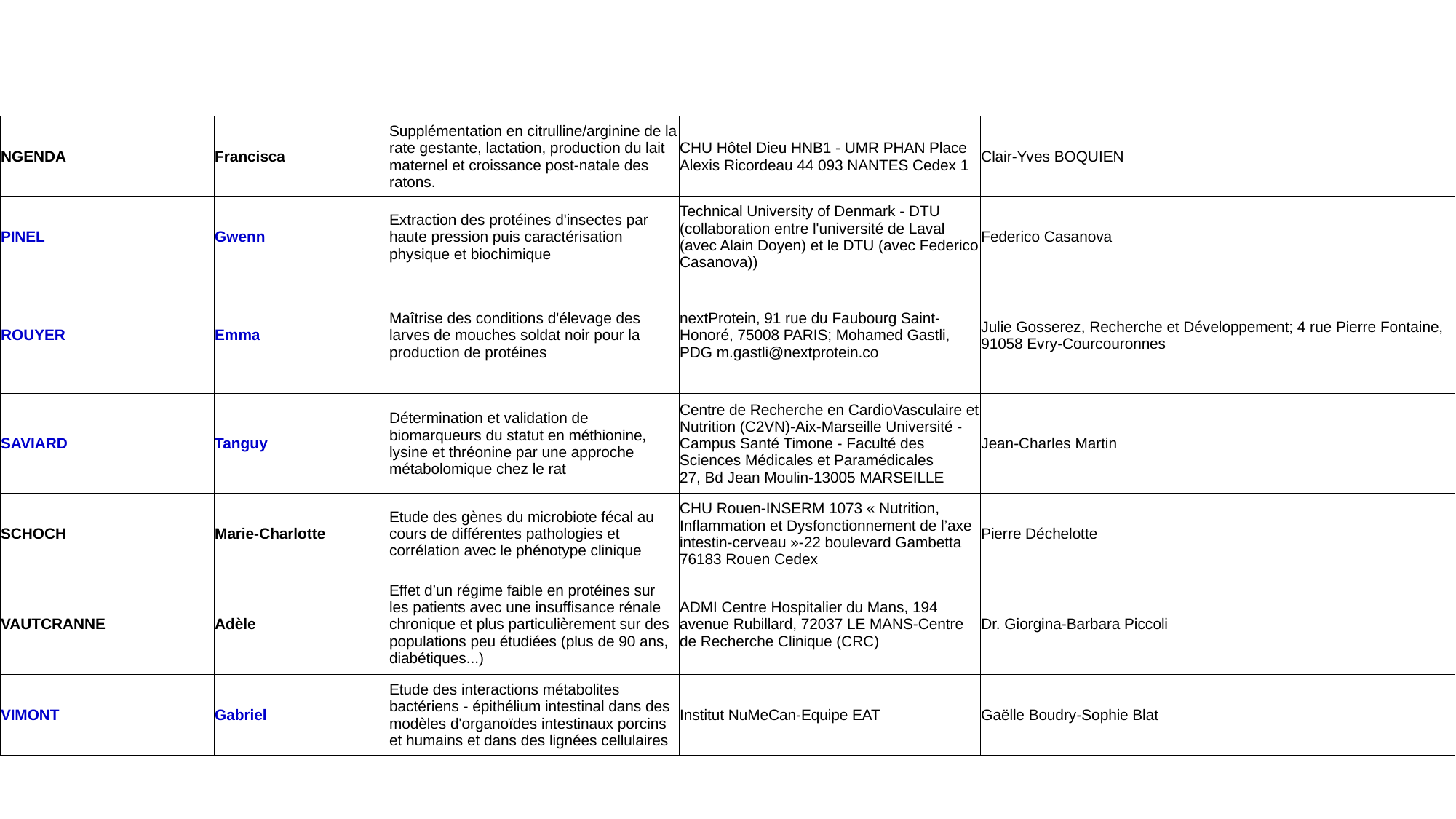

| NGENDA | Francisca | Supplémentation en citrulline/arginine de la rate gestante, lactation, production du lait maternel et croissance post-natale des ratons. | CHU Hôtel Dieu HNB1 - UMR PHAN Place Alexis Ricordeau 44 093 NANTES Cedex 1 | Clair-Yves BOQUIEN |
| --- | --- | --- | --- | --- |
| PINEL | Gwenn | Extraction des protéines d'insectes par haute pression puis caractérisation physique et biochimique | Technical University of Denmark - DTU (collaboration entre l'université de Laval (avec Alain Doyen) et le DTU (avec Federico Casanova)) | Federico Casanova |
| ROUYER | Emma | Maîtrise des conditions d'élevage des larves de mouches soldat noir pour la production de protéines | nextProtein, 91 rue du Faubourg Saint-Honoré, 75008 PARIS; Mohamed Gastli, PDG m.gastli@nextprotein.co | Julie Gosserez, Recherche et Développement; 4 rue Pierre Fontaine, 91058 Evry-Courcouronnes |
| SAVIARD | Tanguy | Détermination et validation de biomarqueurs du statut en méthionine, lysine et thréonine par une approche métabolomique chez le rat | Centre de Recherche en CardioVasculaire et Nutrition (C2VN)-Aix-Marseille Université - Campus Santé Timone - Faculté des Sciences Médicales et Paramédicales 27, Bd Jean Moulin-13005 MARSEILLE | Jean-Charles Martin |
| SCHOCH | Marie-Charlotte | Etude des gènes du microbiote fécal au cours de différentes pathologies et corrélation avec le phénotype clinique | CHU Rouen-INSERM 1073 « Nutrition, Inflammation et Dysfonctionnement de l’axe intestin-cerveau »-22 boulevard Gambetta 76183 Rouen Cedex | Pierre Déchelotte |
| VAUTCRANNE | Adèle | Effet d’un régime faible en protéines sur les patients avec une insuffisance rénale chronique et plus particulièrement sur des populations peu étudiées (plus de 90 ans, diabétiques...) | ADMI Centre Hospitalier du Mans, 194 avenue Rubillard, 72037 LE MANS-Centre de Recherche Clinique (CRC) | Dr. Giorgina-Barbara Piccoli |
| VIMONT | Gabriel | Etude des interactions métabolites bactériens - épithélium intestinal dans des modèles d'organoïdes intestinaux porcins et humains et dans des lignées cellulaires | Institut NuMeCan-Equipe EAT | Gaëlle Boudry-Sophie Blat |